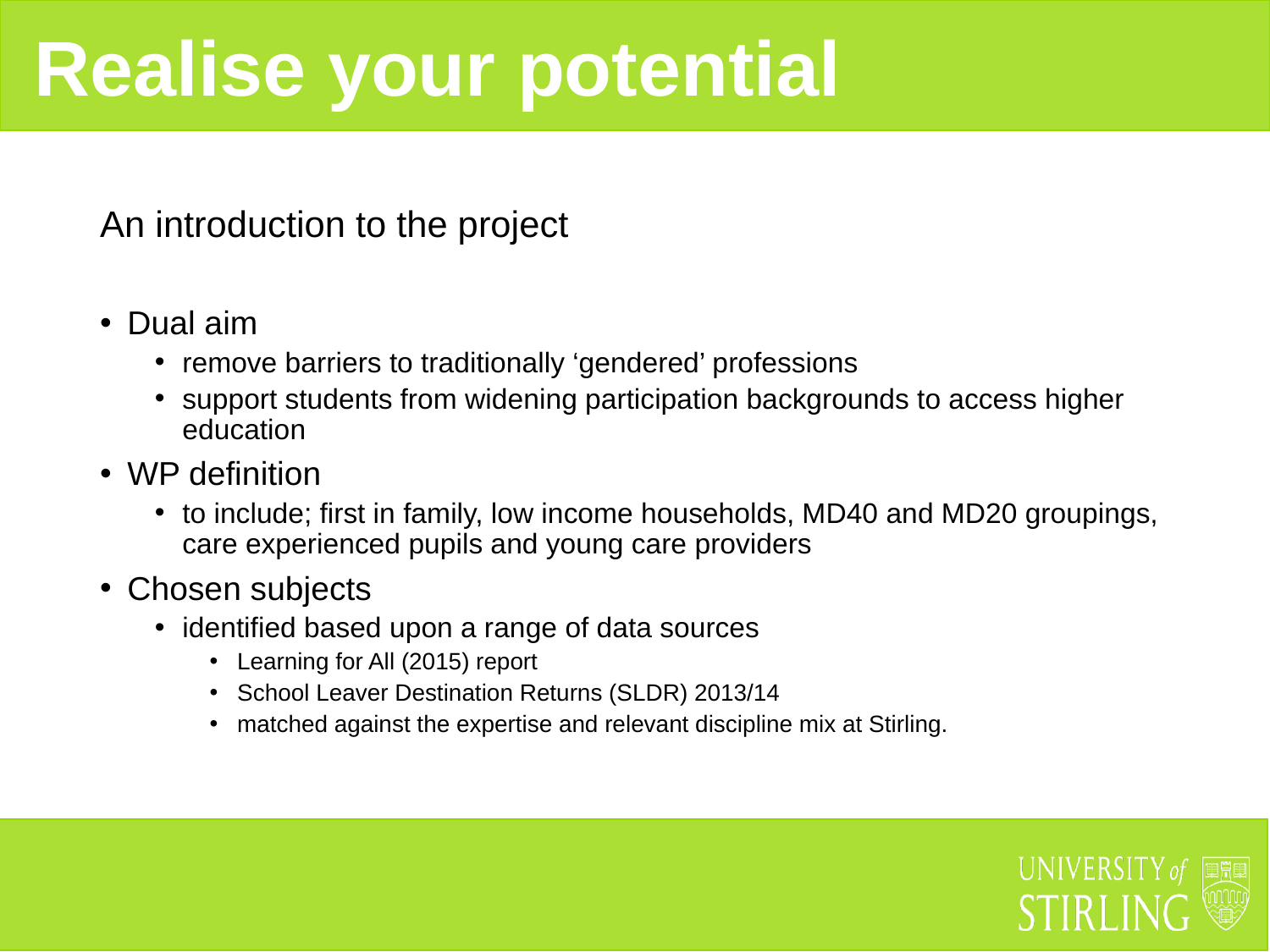

# An introduction to the project
Dual aim
remove barriers to traditionally ‘gendered’ professions
support students from widening participation backgrounds to access higher education
WP definition
to include; first in family, low income households, MD40 and MD20 groupings,  care experienced pupils and young care providers
Chosen subjects
identified based upon a range of data sources
Learning for All (2015) report
School Leaver Destination Returns (SLDR) 2013/14
matched against the expertise and relevant discipline mix at Stirling.